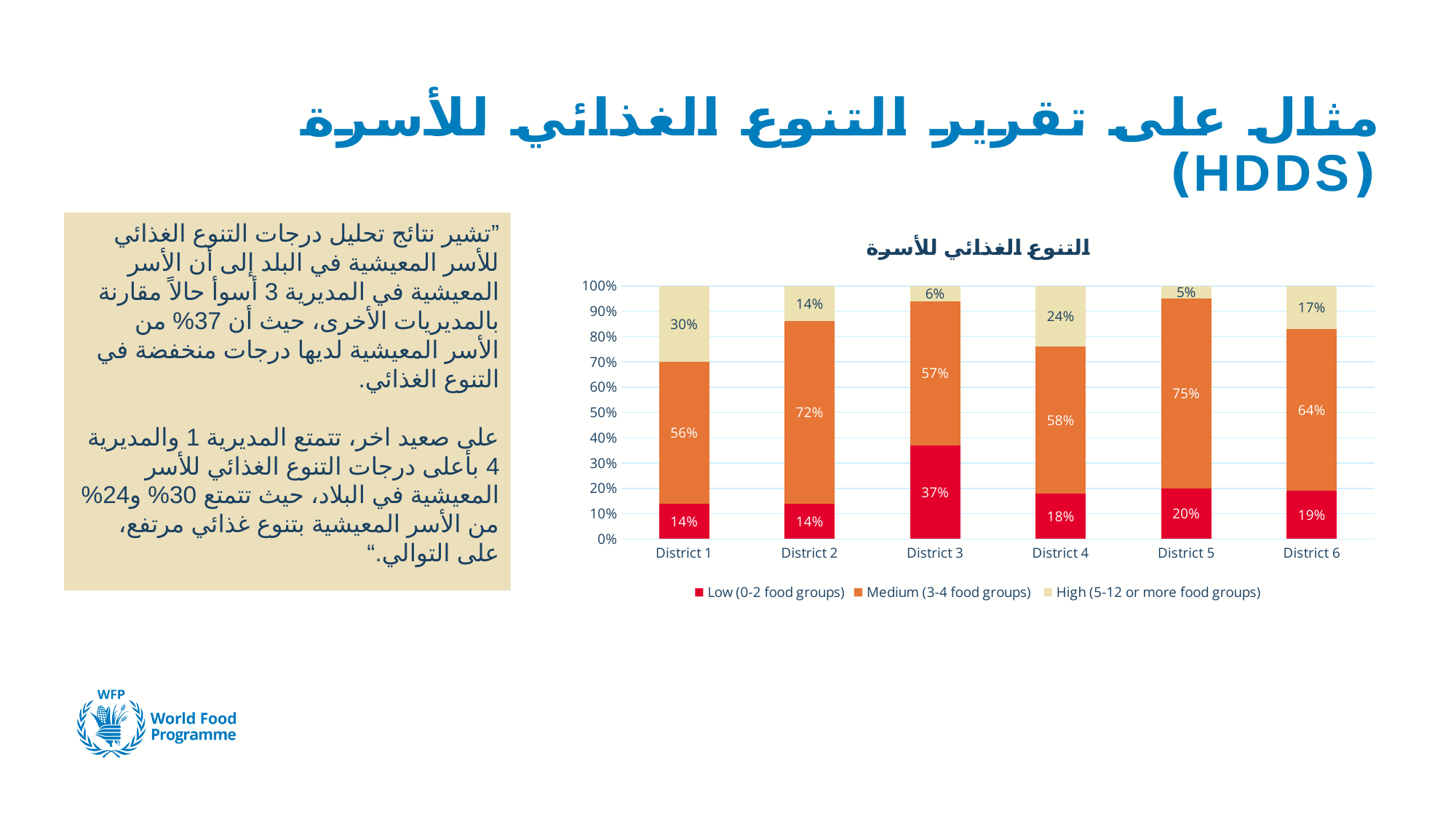

# مثال على تقرير التنوع الغذائي للأسرة (HDDS)
”تشير نتائج تحليل درجات التنوع الغذائي للأسر المعيشية في البلد إلى أن الأسر المعيشية في المديرية 3 أسوأ حالاً مقارنة بالمديريات الأخرى، حيث أن 37% من الأسر المعيشية لديها درجات منخفضة في التنوع الغذائي.

على صعيد اخر، تتمتع المديرية 1 والمديرية 4 بأعلى درجات التنوع الغذائي للأسر المعيشية في البلاد، حيث تتمتع 30% و24% من الأسر المعيشية بتنوع غذائي مرتفع، على التوالي.“

### Chart: التنوع الغذائي للأسرة

| Category | Low (0-2 food groups) | Medium (3-4 food groups)  | High (5-12 or more food groups) |
|---|---|---|---|
| District 1 | 0.14 | 0.56 | 0.3 |
| District 2 | 0.14 | 0.72 | 0.14 |
| District 3 | 0.37 | 0.57 | 0.06 |
| District 4 | 0.18 | 0.58 | 0.24 |
| District 5 | 0.2 | 0.75 | 0.05 |
| District 6 | 0.19 | 0.64 | 0.17 |